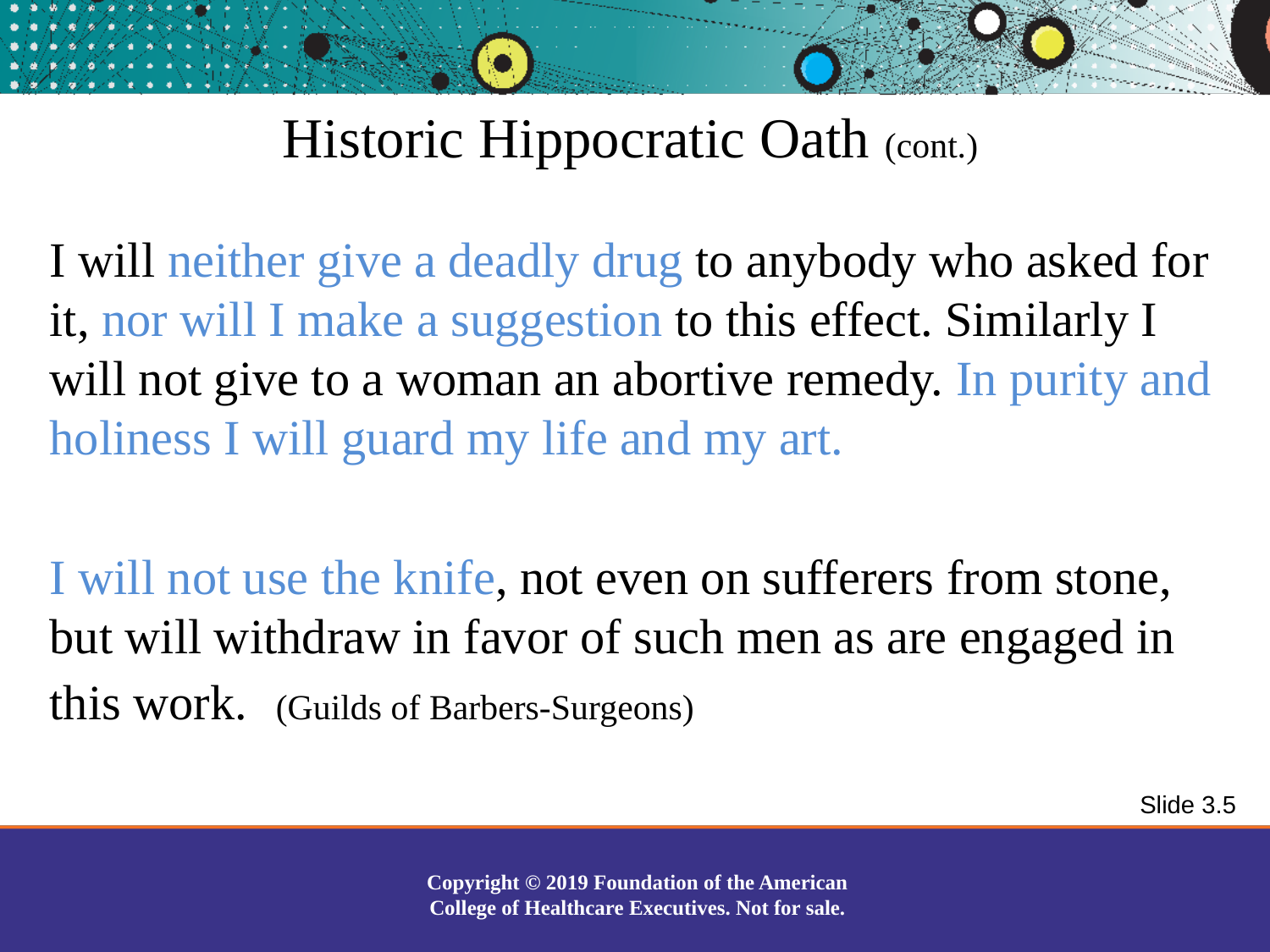

Historic Hippocratic Oath (cont.)
I will neither give a deadly drug to anybody who asked for it, nor will I make a suggestion to this effect. Similarly I will not give to a woman an abortive remedy. In purity and holiness I will guard my life and my art.

I will not use the knife, not even on sufferers from stone, but will withdraw in favor of such men as are engaged in this work.  (Guilds of Barbers-Surgeons)

Slide 3.5
Copyright © 2019 Foundation of the American College of Healthcare Executives. Not for sale.